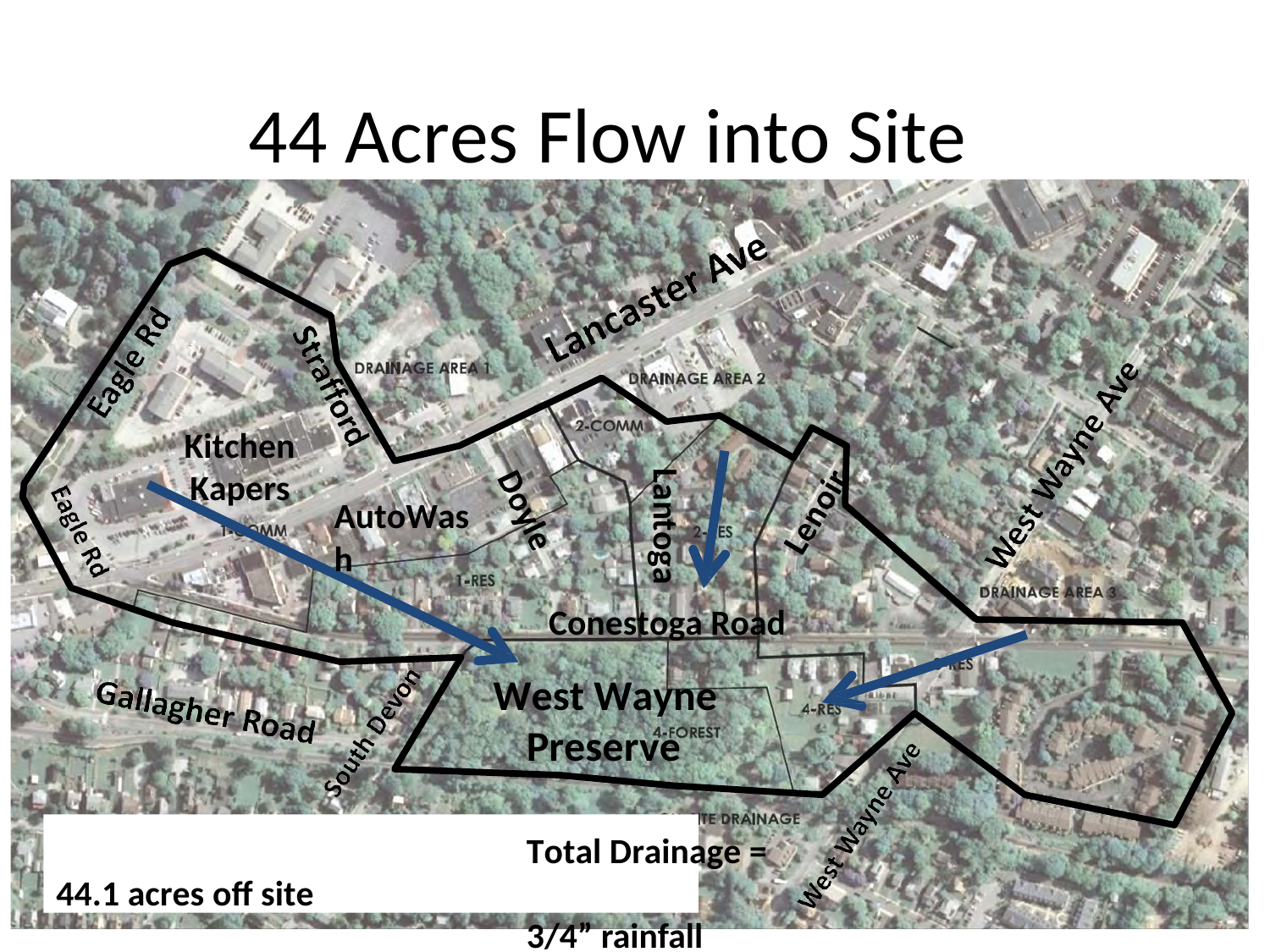

# 44 Acres Flow into Site

Kitchen Kapers

Lantoga

AutoWash
Conestoga Road
West Wayne
Preserve

Total Drainage = 44.1 acres off site
3/4” rainfall volume +/- 89,000 cubic feet